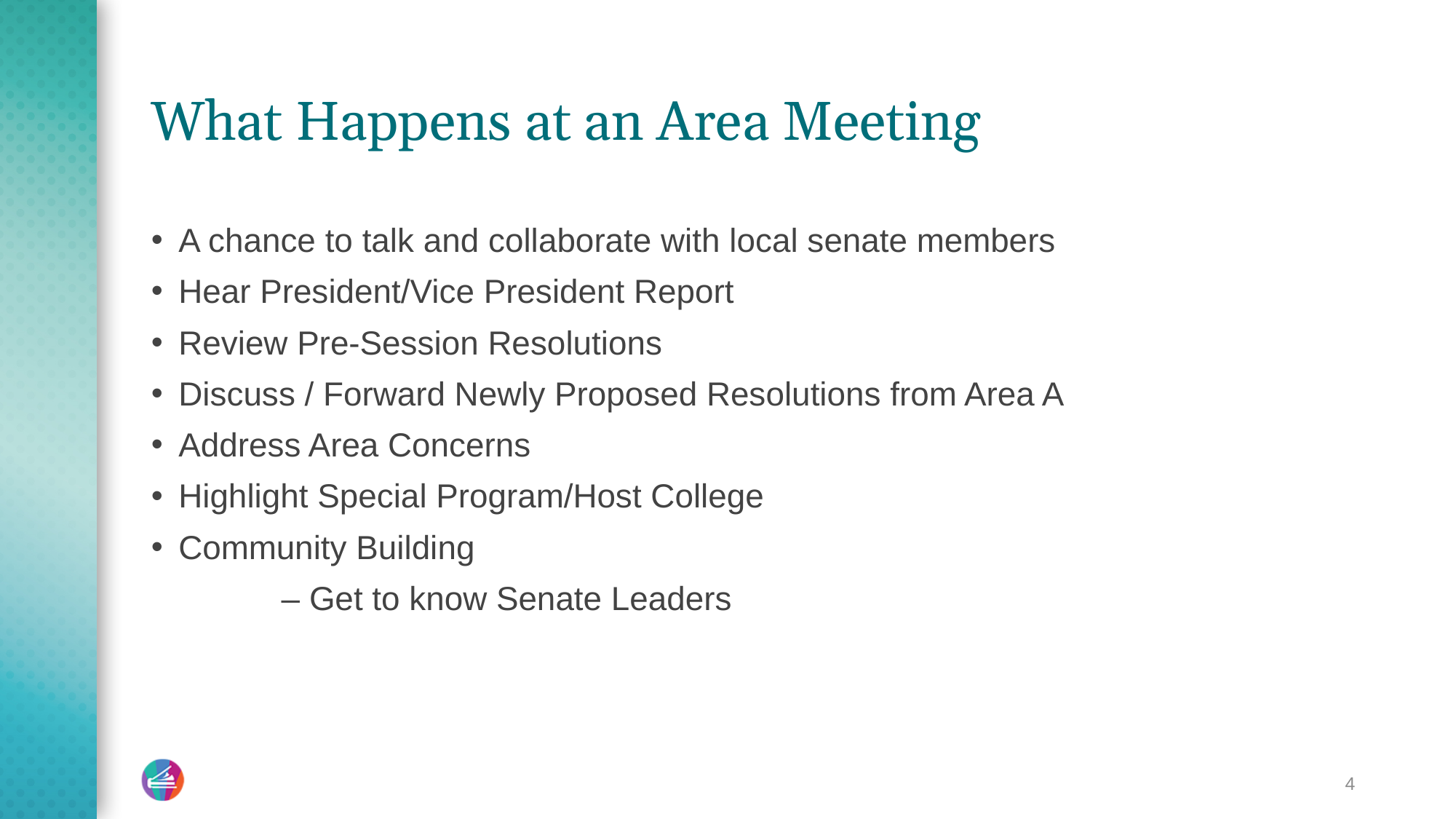

# What Happens at an Area Meeting
A chance to talk and collaborate with local senate members
Hear President/Vice President Report
Review Pre-Session Resolutions
Discuss / Forward Newly Proposed Resolutions from Area A
Address Area Concerns
Highlight Special Program/Host College
Community Building
	– Get to know Senate Leaders

4